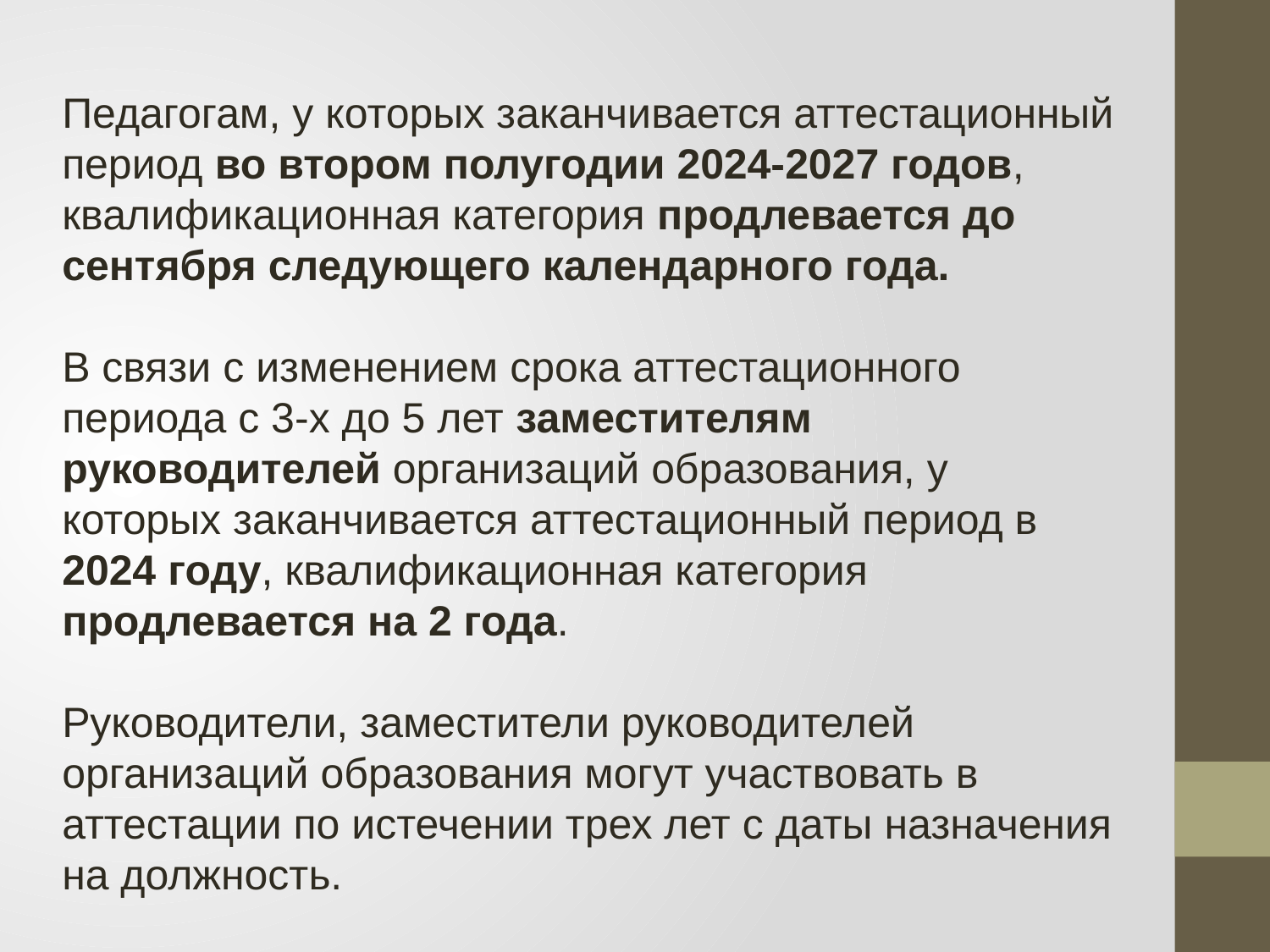

Педагогам, у которых заканчивается аттестационный период во втором полугодии 2024-2027 годов, квалификационная категория продлевается до сентября следующего календарного года.

В связи с изменением срока аттестационного периода с 3-х до 5 лет заместителям руководителей организаций образования, у которых заканчивается аттестационный период в 2024 году, квалификационная категория продлевается на 2 года.

Руководители, заместители руководителей организаций образования могут участвовать в аттестации по истечении трех лет с даты назначения на должность.